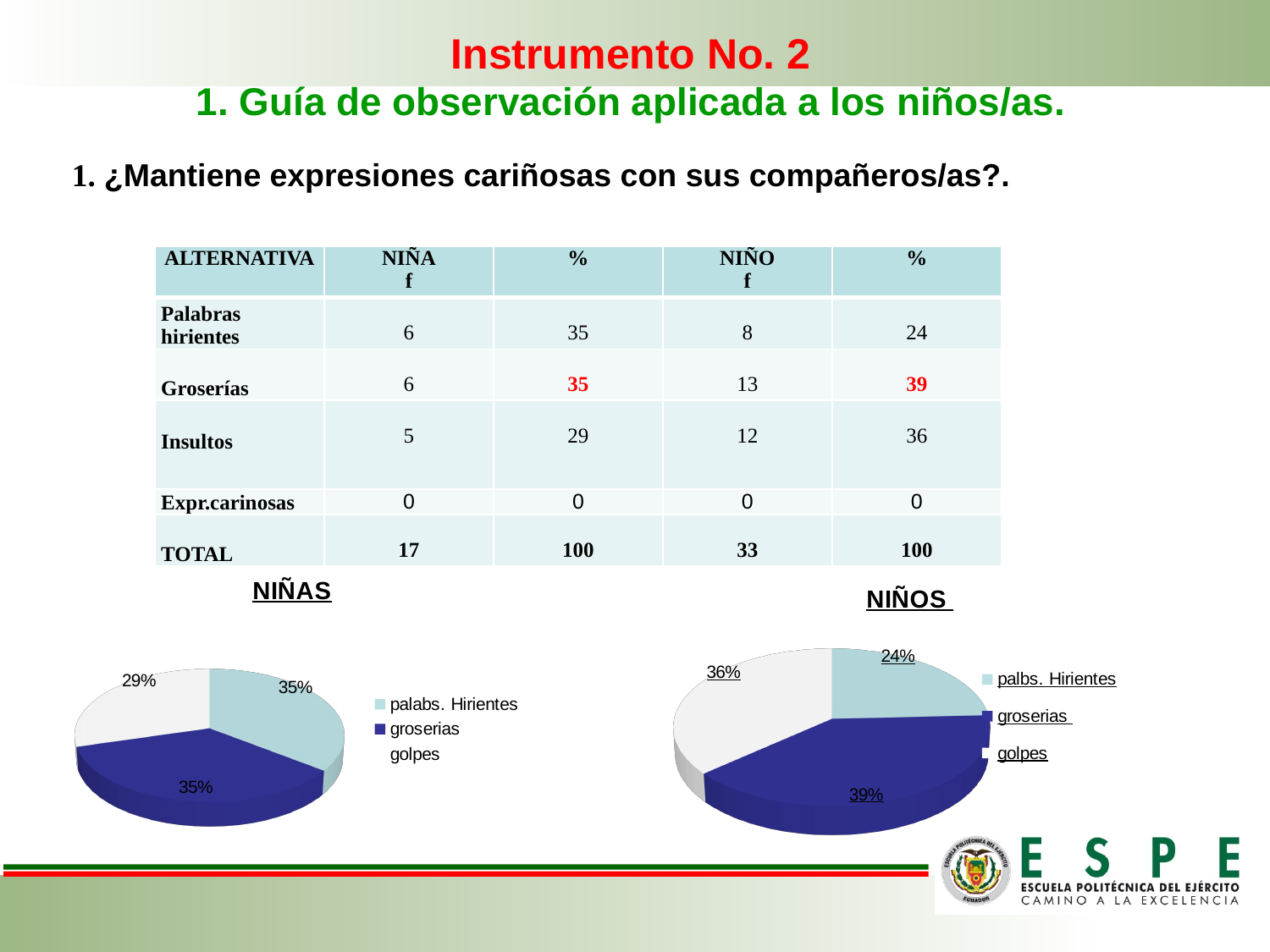

# Instrumento No. 2 1. Guía de observación aplicada a los niños/as.
1. ¿Mantiene expresiones cariñosas con sus compañeros/as?.

| ALTERNATIVA | NIÑA f | % | NIÑO f | % |
| --- | --- | --- | --- | --- |
| Palabras hirientes | 6 | 35 | 8 | 24 |
| Groserías | 6 | 35 | 13 | 39 |
| Insultos | 5 | 29 | 12 | 36 |
| Expr.carinosas | 0 | 0 | 0 | 0 |
| TOTAL | 17 | 100 | 33 | 100 |

[unsupported chart]

[unsupported chart]